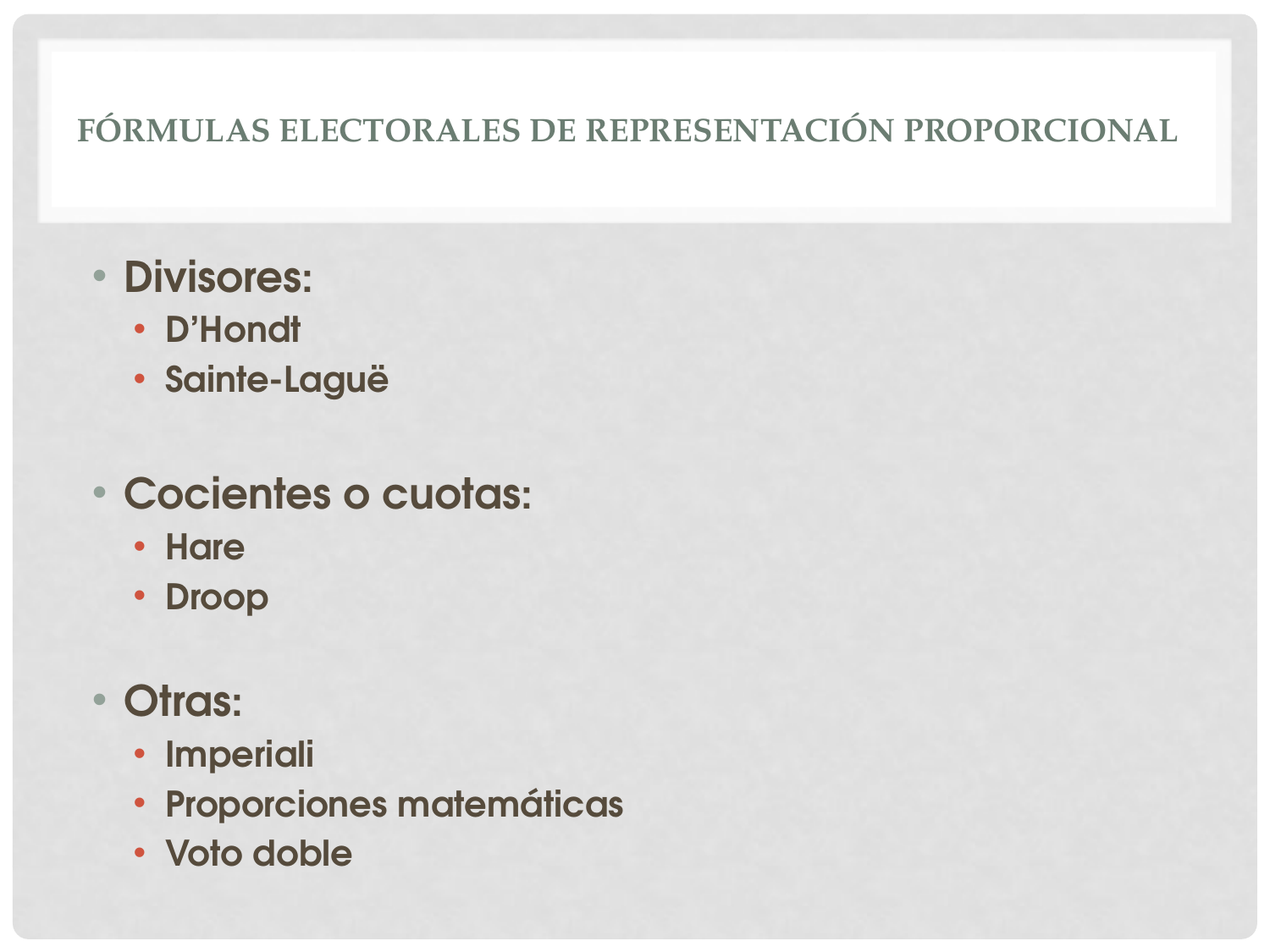

# FÓrmulas electorales de representaciÓn proporcional
Divisores:
D’Hondt
Sainte-Laguë

Cocientes o cuotas:
Hare
Droop

Otras:
Imperiali
Proporciones matemáticas
Voto doble